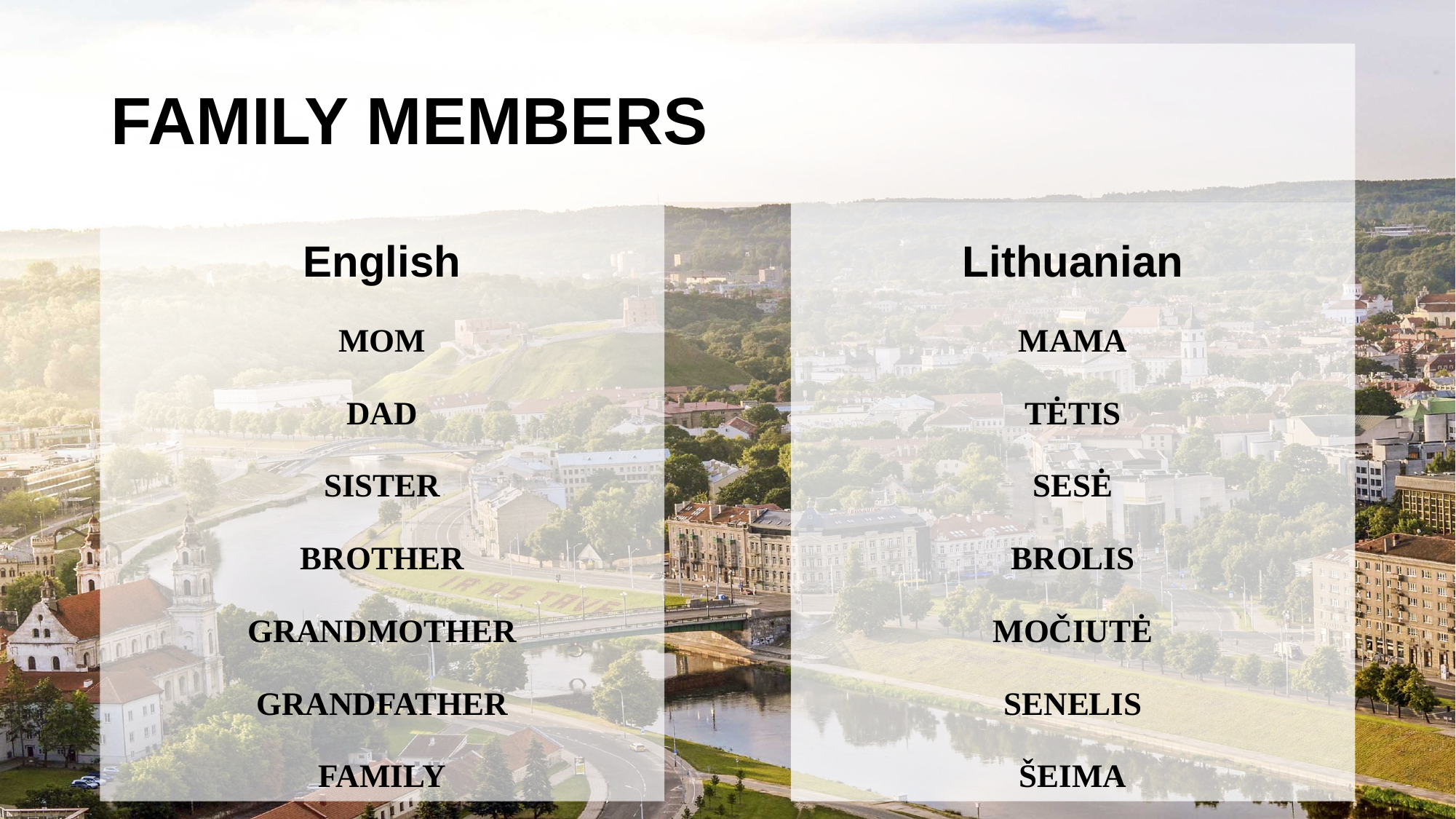

# FAMILY MEMBERS
English
MOM
DAD
SISTER
BROTHER
GRANDMOTHER
GRANDFATHER
FAMILY
Lithuanian
MAMA
TĖTIS
SESĖ
BROLIS
MOČIUTĖ
SENELIS
ŠEIMA